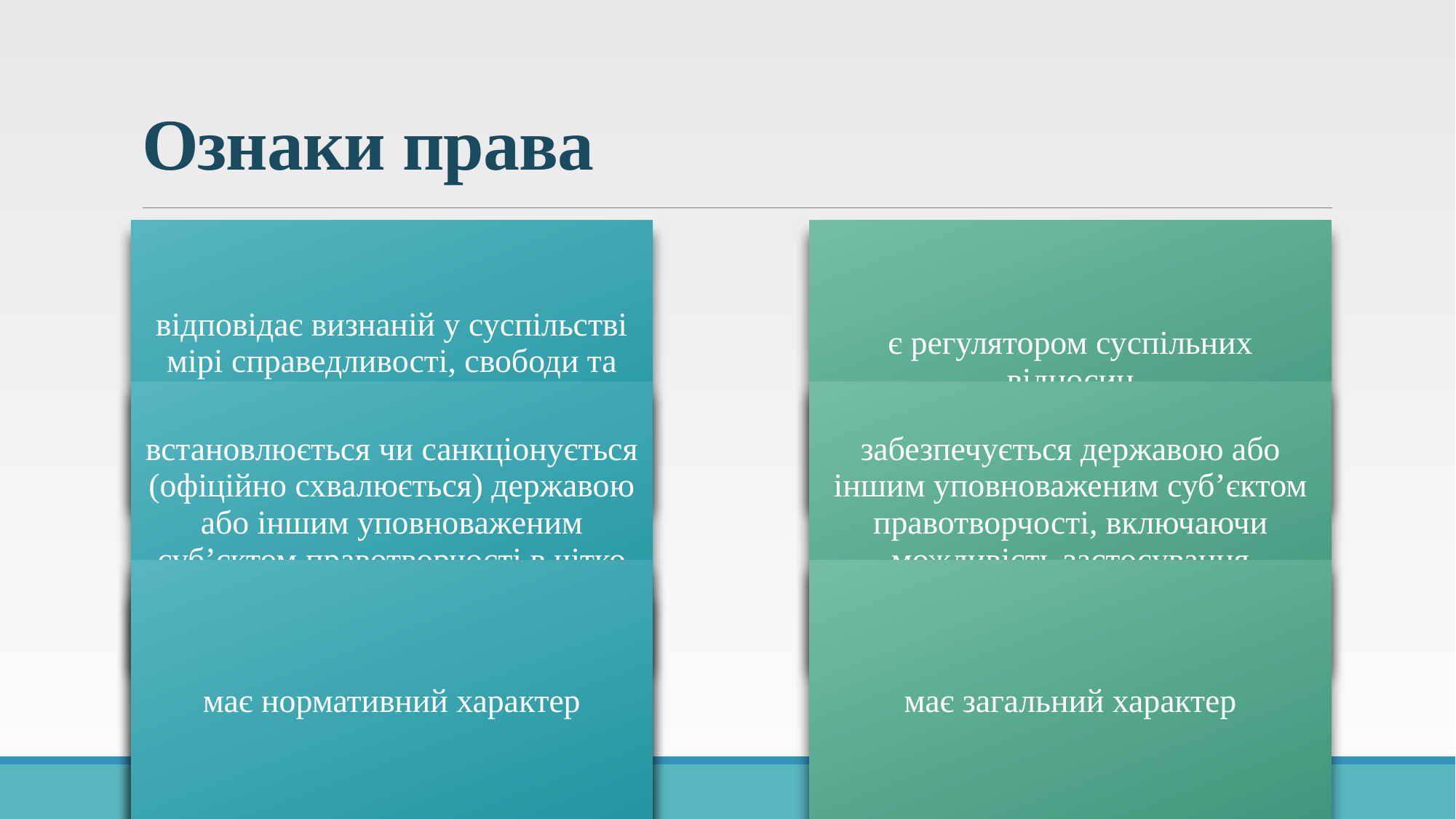

# Ознаки права
відповідає визнаній у суспільстві мірі справедливості, свободи та рівності
є регулятором суспільних відносин
встановлюється чи санкціонується (офіційно схвалюється) державою або іншим уповноваженим суб’єктом правотворчості в чітко визначеному порядку
забезпечується державою або іншим уповноваженим суб’єктом правотворчості, включаючи можливість застосування державного примусу
має нормативний характер
має загальний характер